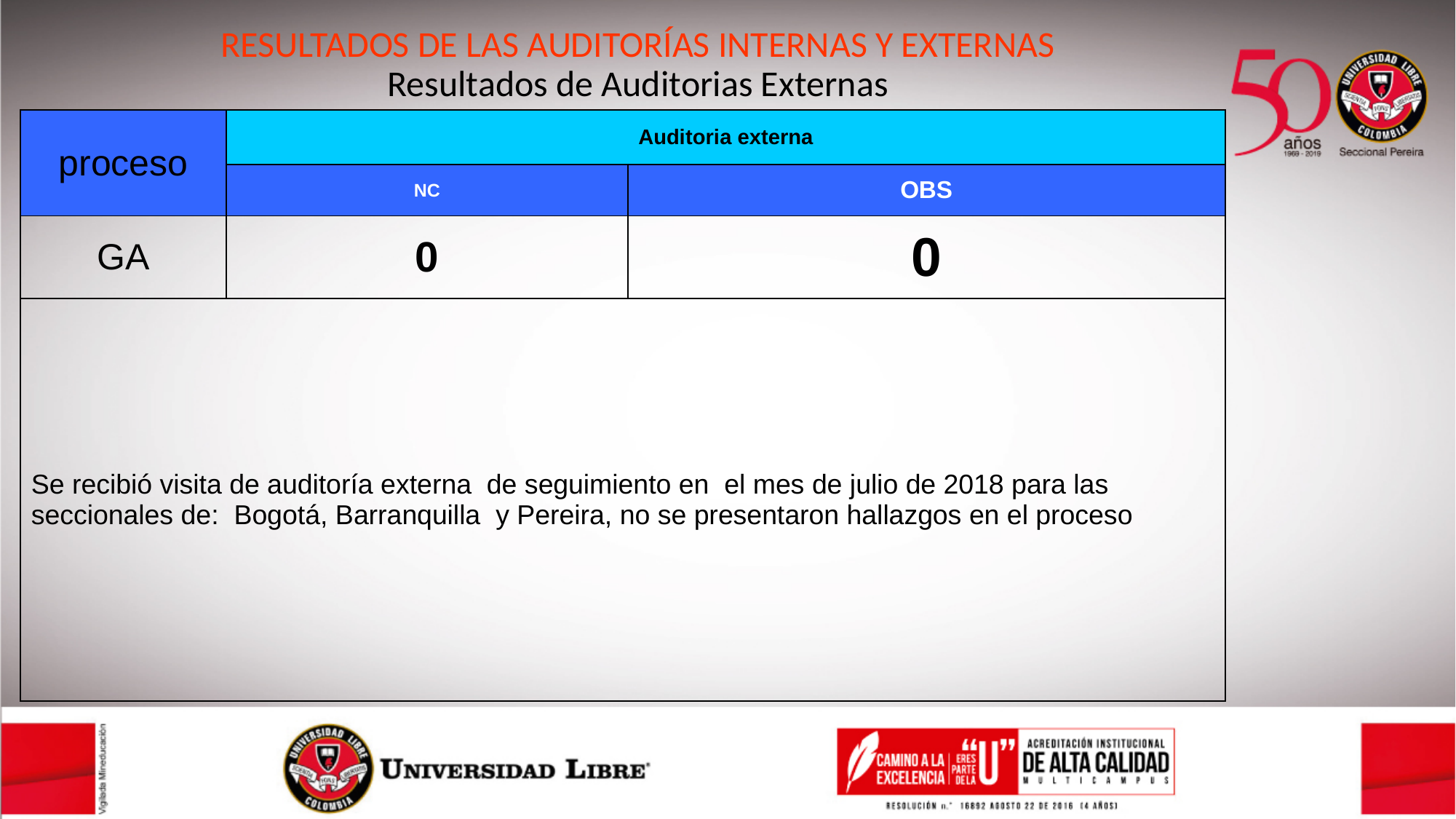

RESULTADOS DE LAS AUDITORÍAS INTERNAS Y EXTERNAS
Resultados de Auditorias Externas
| proceso | Auditoria externa |  |
| --- | --- | --- |
|  | NC | OBS |
| GA | 0 | 0 |
| Se recibió visita de auditoría externa de seguimiento en el mes de julio de 2018 para las seccionales de: Bogotá, Barranquilla y Pereira, no se presentaron hallazgos en el proceso |  |  |